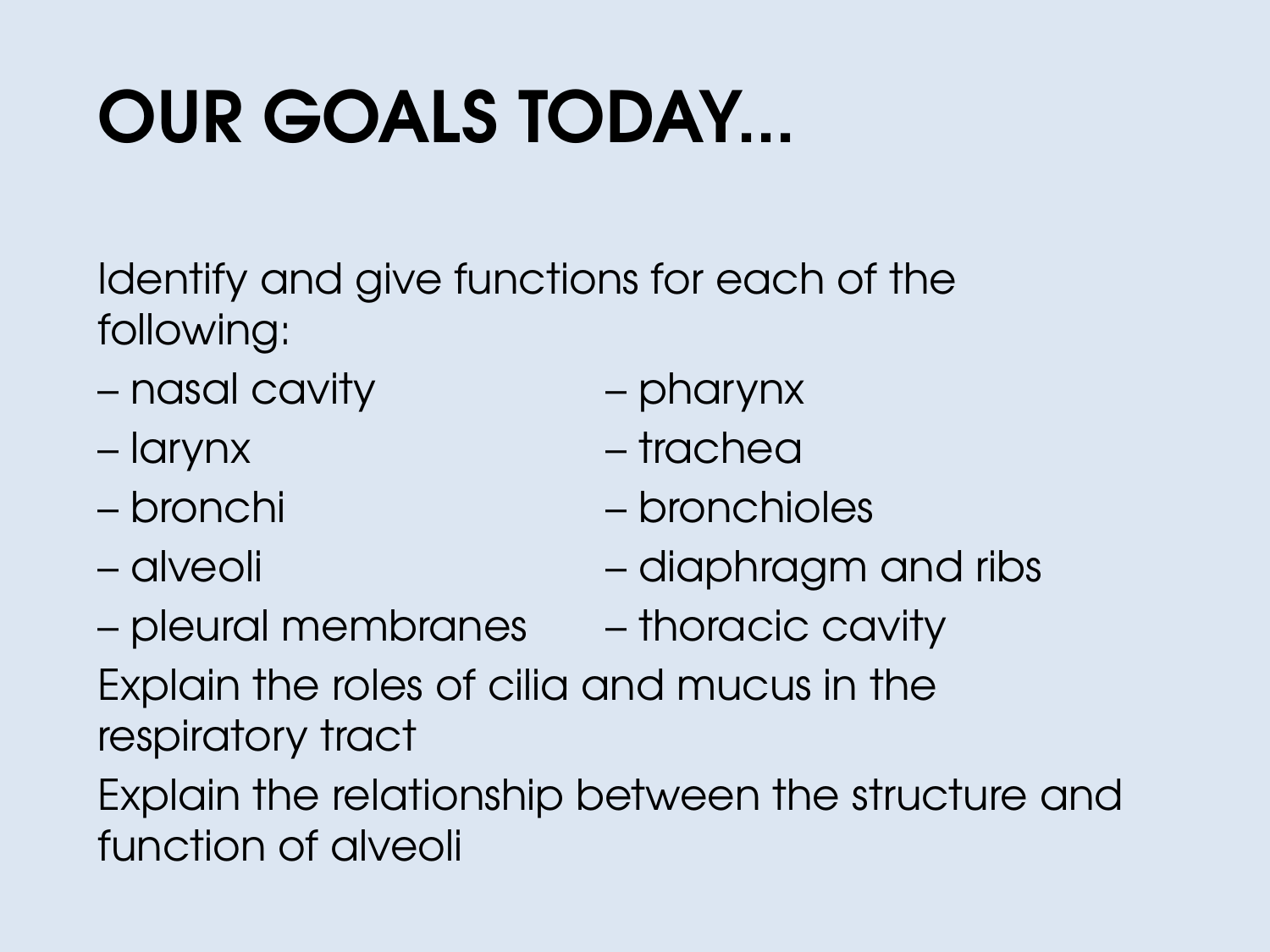

# Our GoalS Today...
Identify and give functions for each of the following:
– nasal cavity		– pharynx
– larynx			– trachea
– bronchi			– bronchioles
– alveoli			– diaphragm and ribs
– pleural membranes	– thoracic cavity
Explain the roles of cilia and mucus in the respiratory tract
Explain the relationship between the structure and function of alveoli